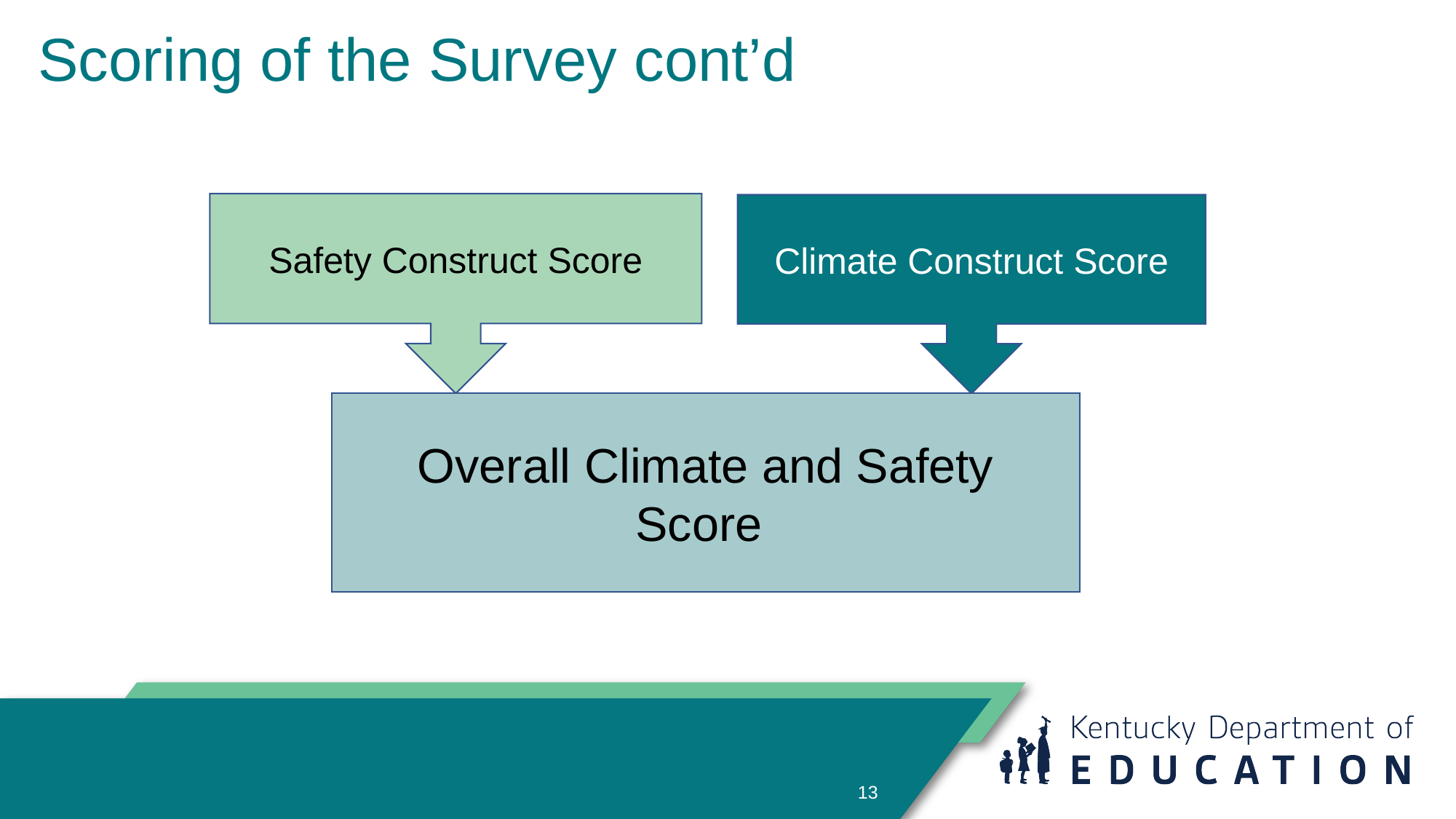

# Scoring of the Survey cont’d
Safety Construct Score
Climate Construct Score
Overall Climate and Safety Score